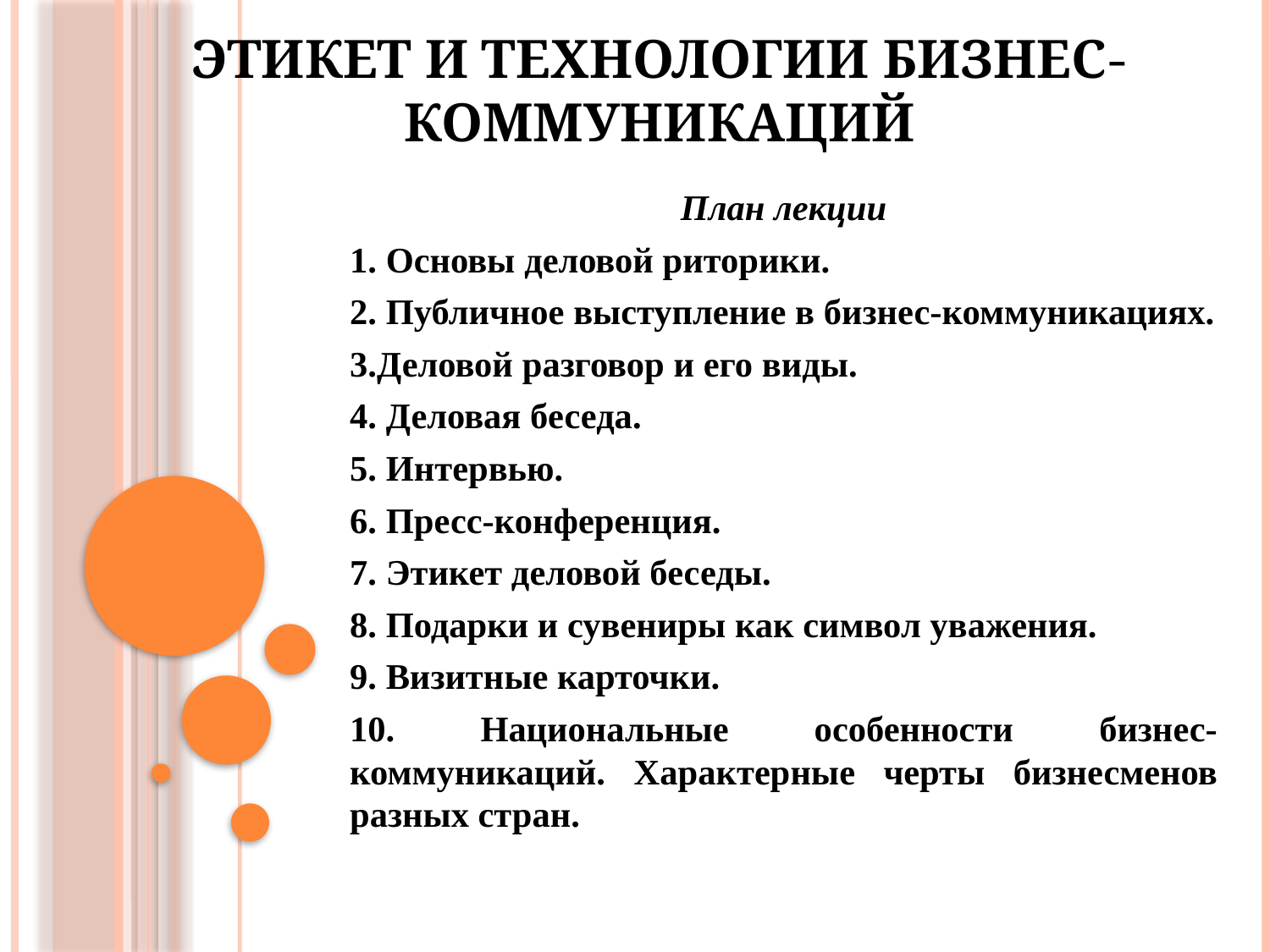

# Этикет и технологии бизнес-коммуникаций
План лекции
1. Основы деловой риторики.
2. Публичное выступление в бизнес-коммуникациях.
3.Деловой разговор и его виды.
4. Деловая беседа.
5. Интервью.
6. Пресс-конференция.
7. Этикет деловой беседы.
8. Подарки и сувениры как символ уважения.
9. Визитные карточки.
10. Национальные особенности бизнес-коммуникаций. Характерные черты бизнесменов разных стран.